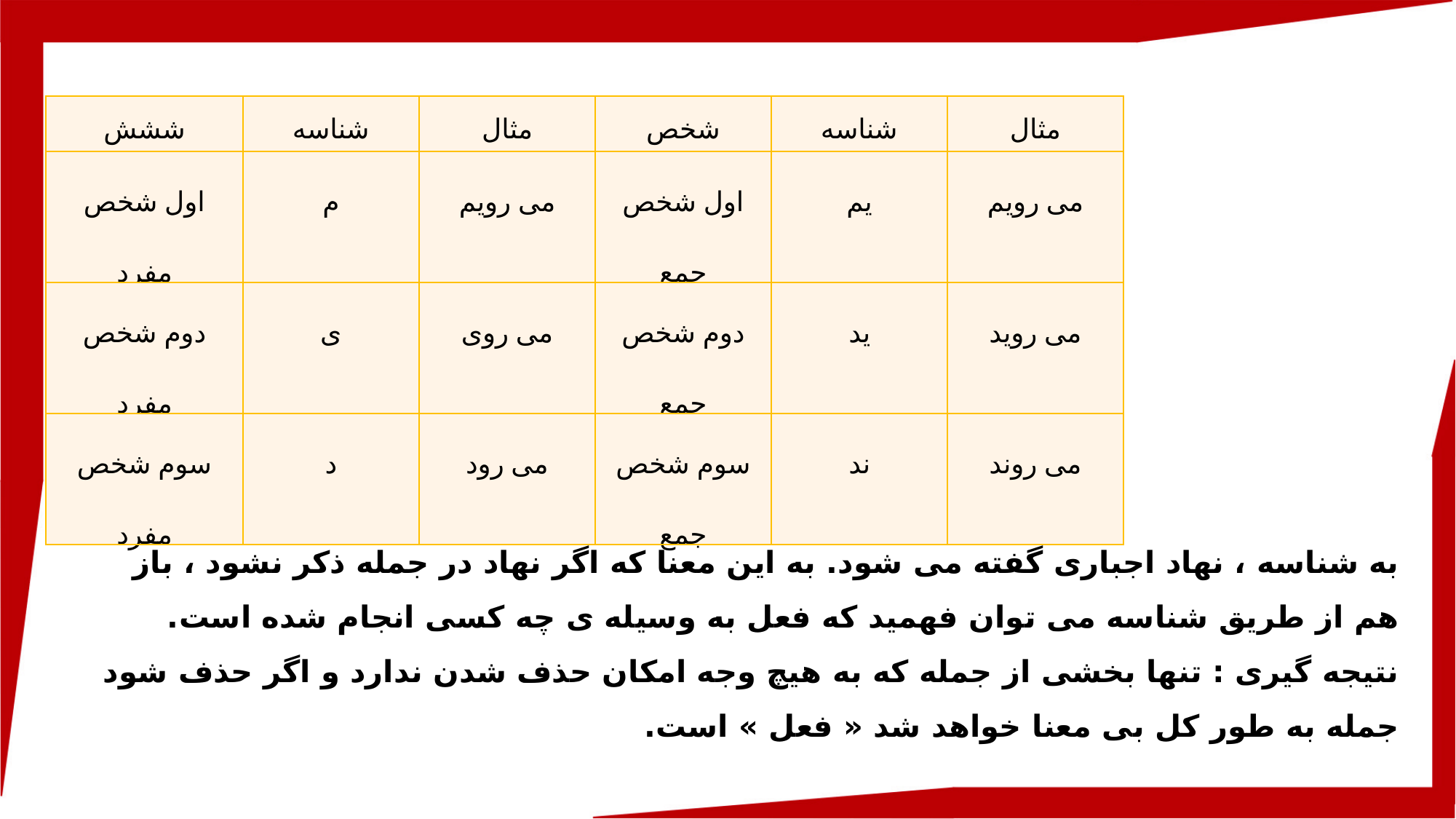

| ششش | شناسه | مثال | شخص | شناسه | مثال |
| --- | --- | --- | --- | --- | --- |
| اول شخص مفرد | م | می رویم | اول شخص جمع | یم | می رویم |
| دوم شخص مفرد | ی | می روی | دوم شخص جمع | ید | می روید |
| سوم شخص مفرد | د | می رود | سوم شخص جمع | ند | می روند |
به شناسه ، نهاد اجباری گفته می شود. به این معنا که اگر نهاد در جمله ذکر نشود ، باز هم از طریق شناسه می توان فهمید که فعل به وسیله ی چه کسی انجام شده است.
نتیجه گیری : تنها بخشی از جمله که به هیچ وجه امکان حذف شدن ندارد و اگر حذف شود جمله به طور کل بی معنا خواهد شد « فعل » است.